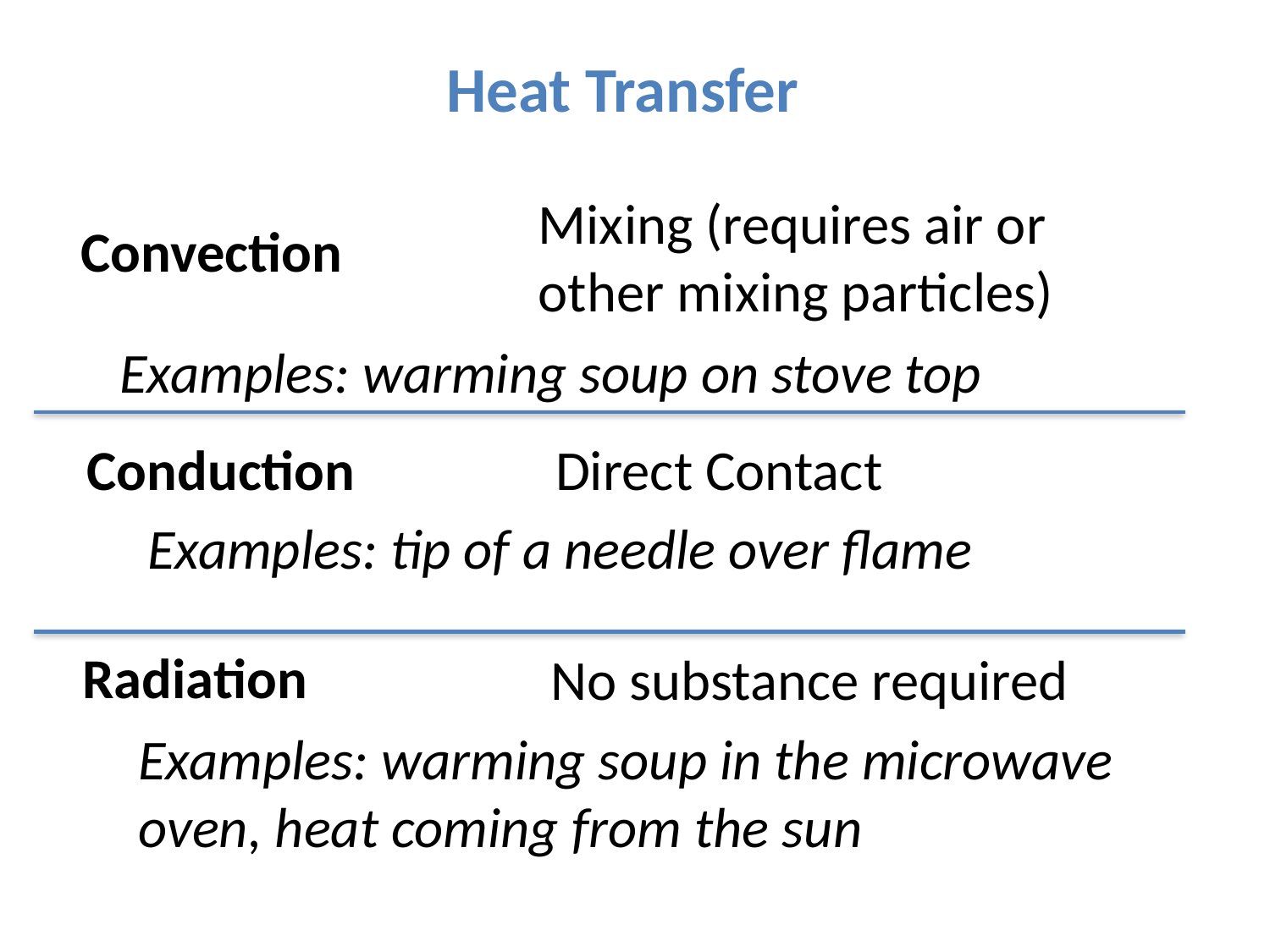

Heat Transfer
Mixing (requires air or other mixing particles)
Convection
Examples: warming soup on stove top
Conduction
Direct Contact
Examples: tip of a needle over flame
Radiation
No substance required
Examples: warming soup in the microwave oven, heat coming from the sun